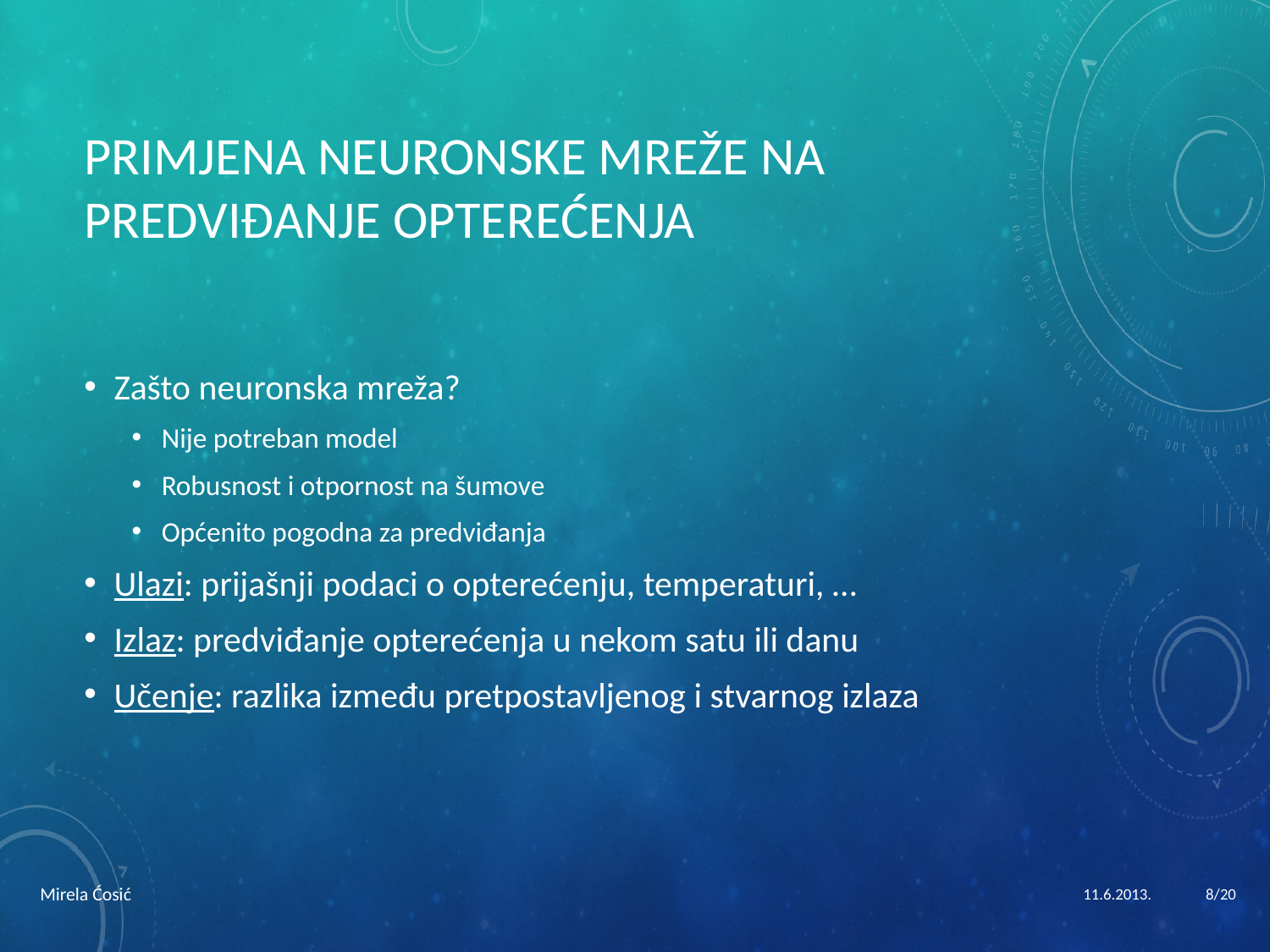

# Primjena neuronske mreže na Predviđanje opterećenja
Zašto neuronska mreža?
Nije potreban model
Robusnost i otpornost na šumove
Općenito pogodna za predviđanja
Ulazi: prijašnji podaci o opterećenju, temperaturi, …
Izlaz: predviđanje opterećenja u nekom satu ili danu
Učenje: razlika između pretpostavljenog i stvarnog izlaza
Mirela Ćosić
11.6.2013.
8/20